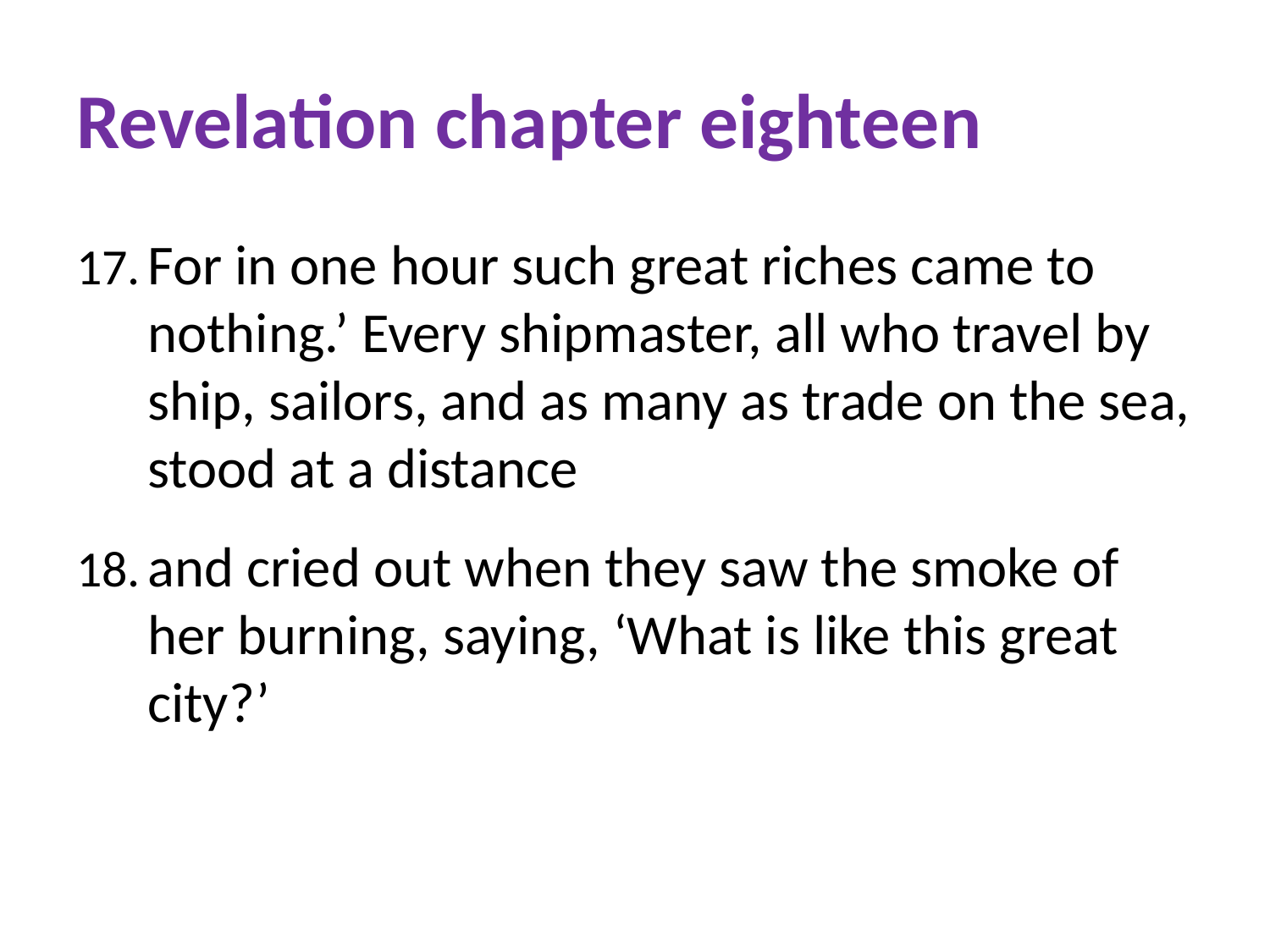

# Revelation chapter eighteen
For in one hour such great riches came to nothing.’ Every shipmaster, all who travel by ship, sailors, and as many as trade on the sea, stood at a distance

and cried out when they saw the smoke of her burning, saying, ‘What is like this great city?’